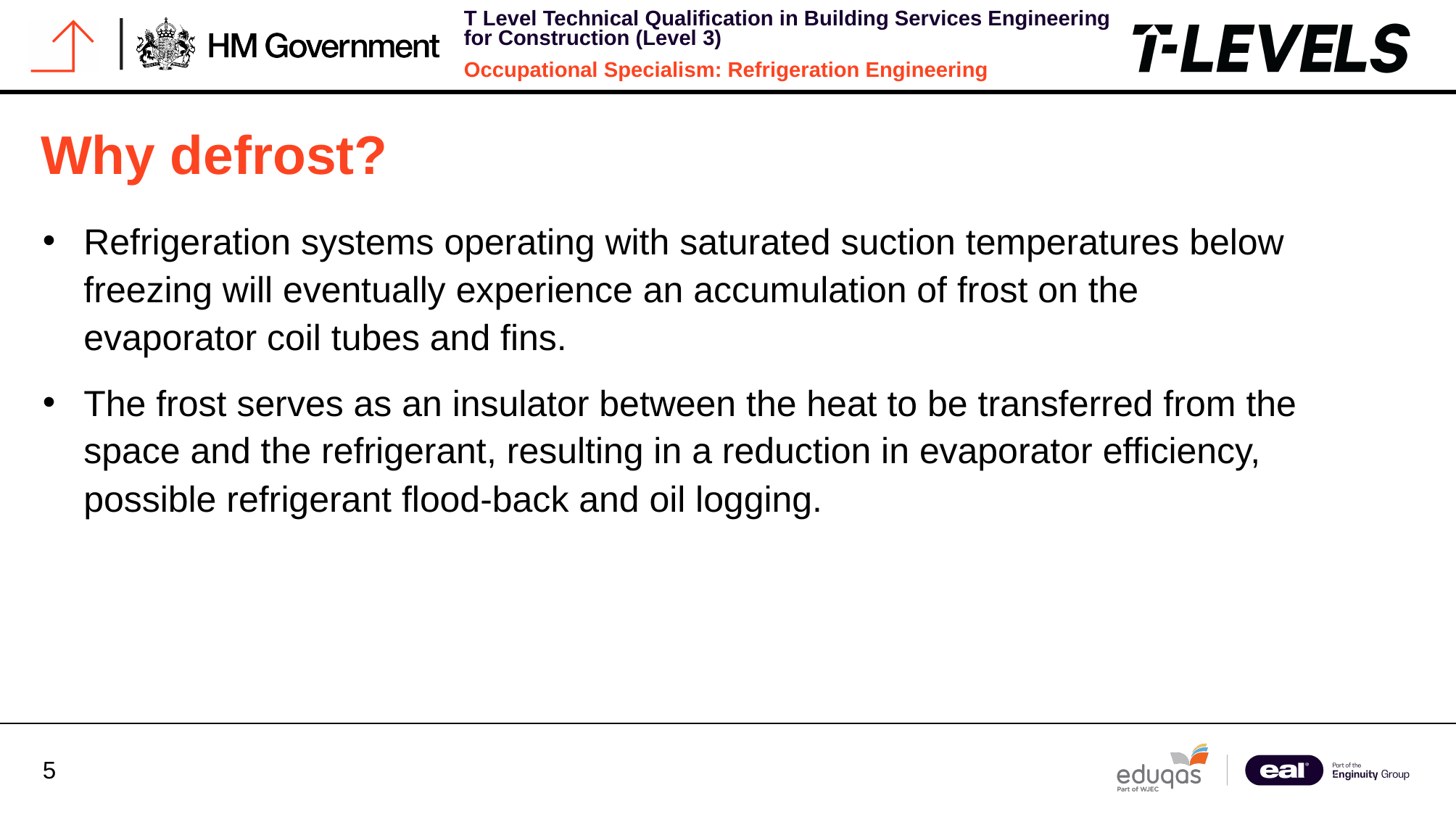

# Why defrost?
Refrigeration systems operating with saturated suction temperatures below freezing will eventually experience an accumulation of frost on the evaporator coil tubes and fins.
The frost serves as an insulator between the heat to be transferred from the space and the refrigerant, resulting in a reduction in evaporator efficiency, possible refrigerant flood-back and oil logging.